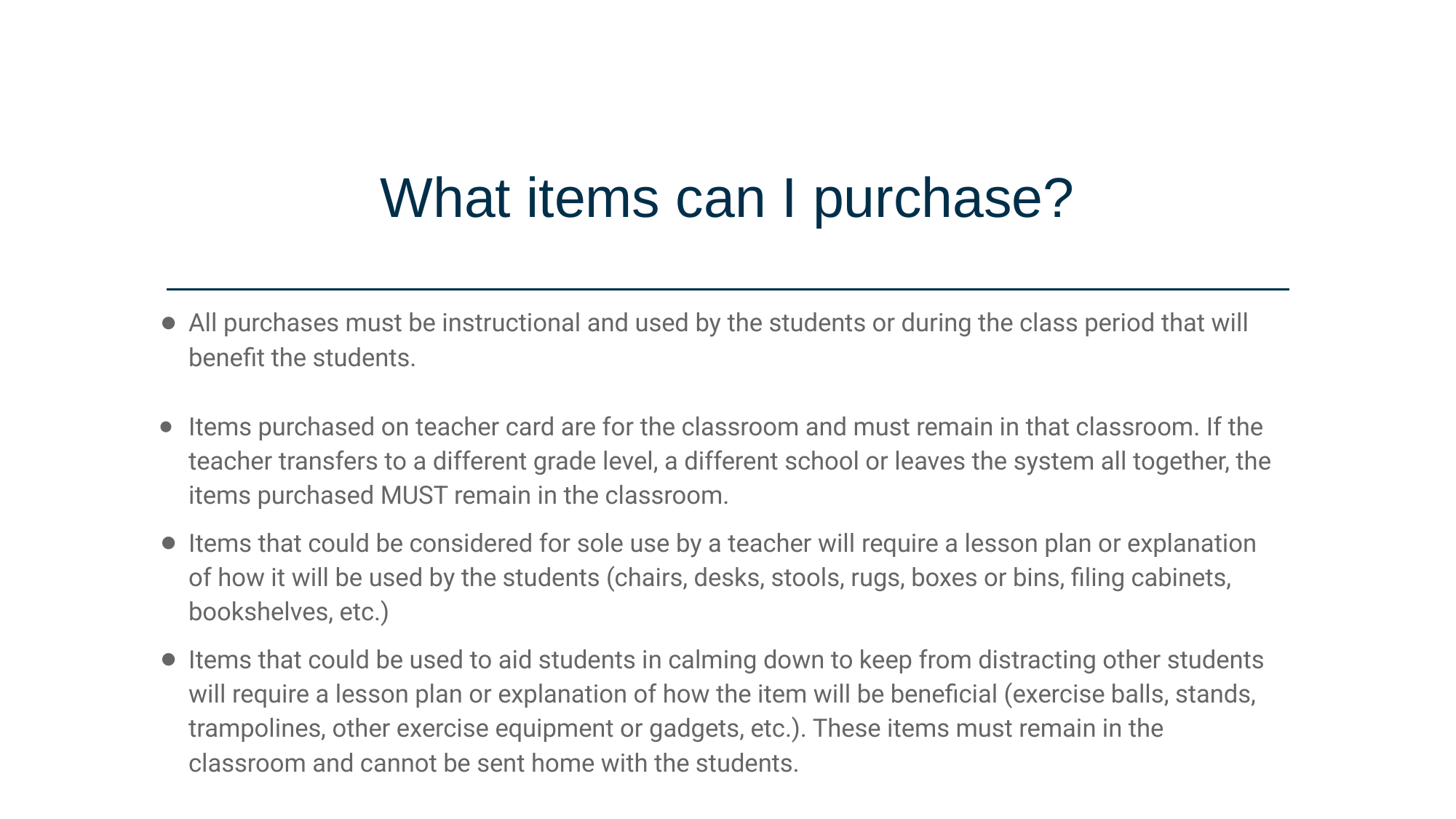

# What items can I purchase?
All purchases must be instructional and used by the students or during the class period that will benefit the students.

Items purchased on teacher card are for the classroom and must remain in that classroom. If the teacher transfers to a different grade level, a different school or leaves the system all together, the items purchased MUST remain in the classroom.
Items that could be considered for sole use by a teacher will require a lesson plan or explanation of how it will be used by the students (chairs, desks, stools, rugs, boxes or bins, filing cabinets, bookshelves, etc.)
Items that could be used to aid students in calming down to keep from distracting other students will require a lesson plan or explanation of how the item will be beneficial (exercise balls, stands, trampolines, other exercise equipment or gadgets, etc.). These items must remain in the classroom and cannot be sent home with the students.